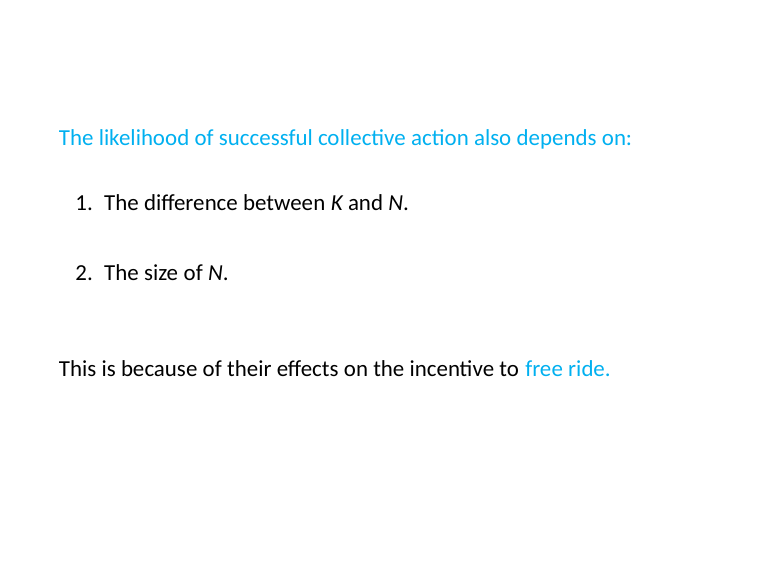

The likelihood of successful collective action also depends on:

The difference between K and N.

The size of N.

This is because of their effects on the incentive to free ride.